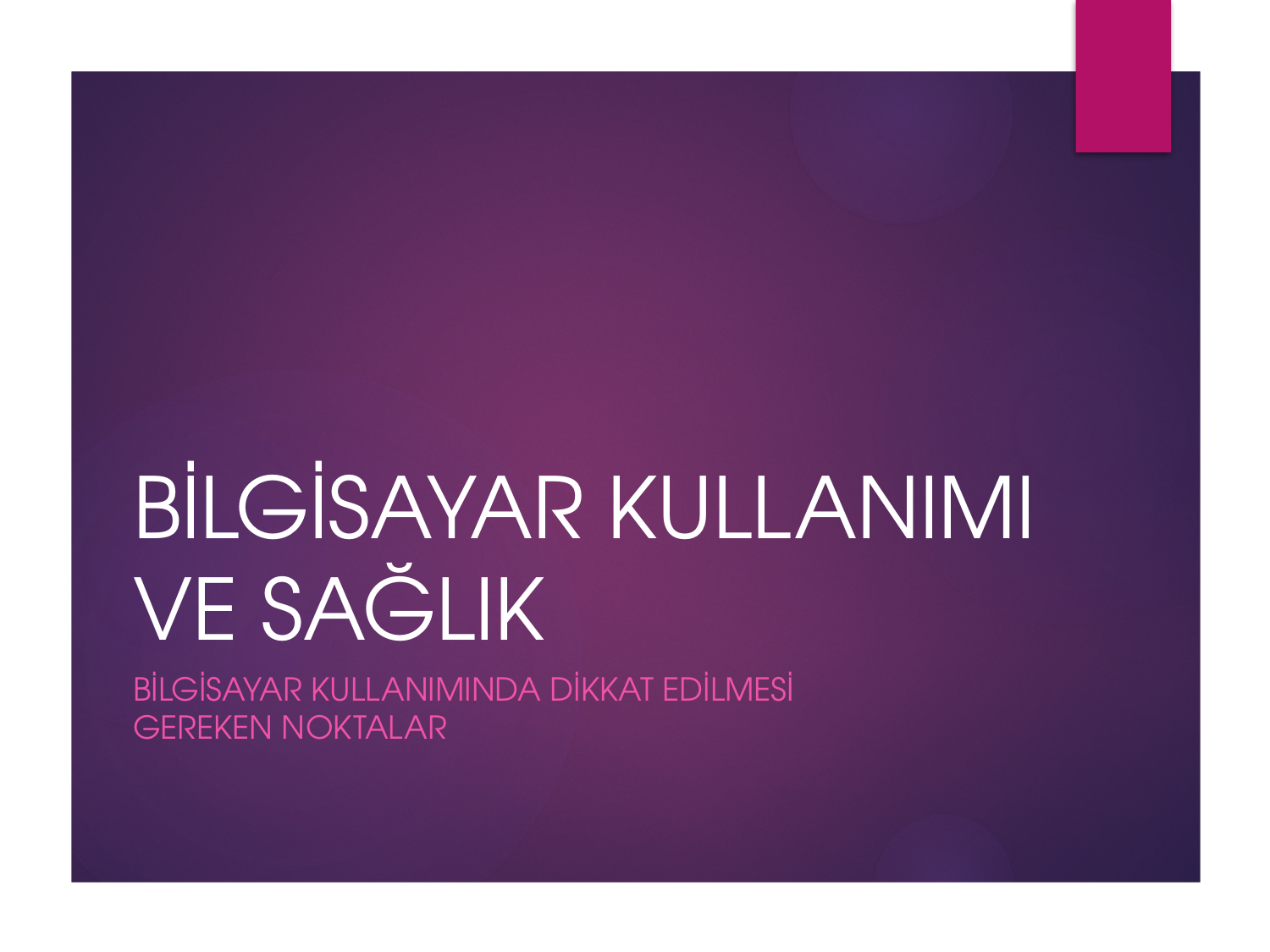

# BİLGİSAYAR KULLANIMI VE SAĞLIK
BİLGİSAYAR KULLANIMINDA DİKKAT EDİLMESİ GEREKEN NOKTALAR